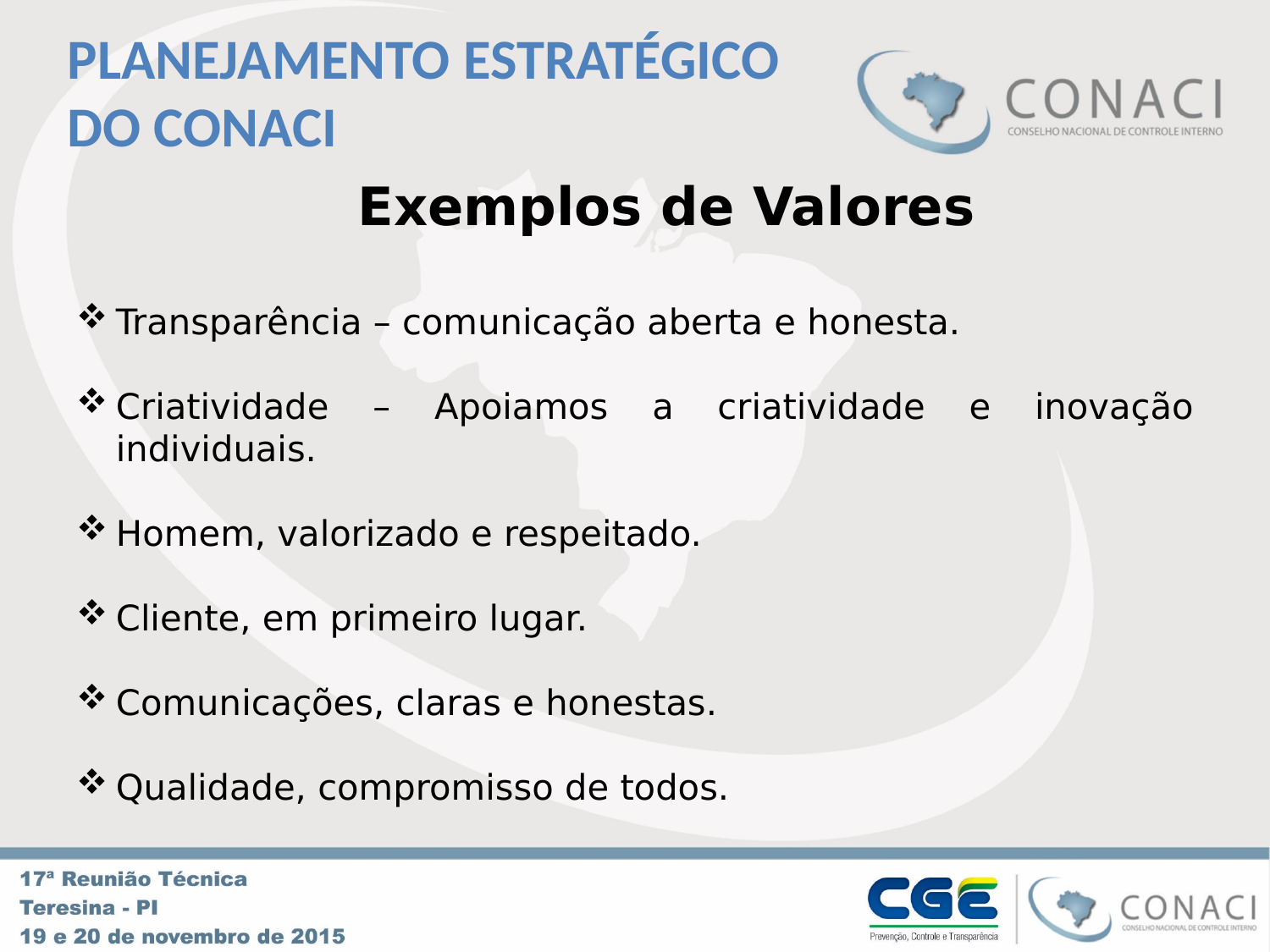

PLANEJAMENTO ESTRATÉGICO
DO CONACI
Exemplos de Valores

Transparência – comunicação aberta e honesta.
Criatividade – Apoiamos a criatividade e inovação individuais.
Homem, valorizado e respeitado.
Cliente, em primeiro lugar.
Comunicações, claras e honestas.
Qualidade, compromisso de todos.